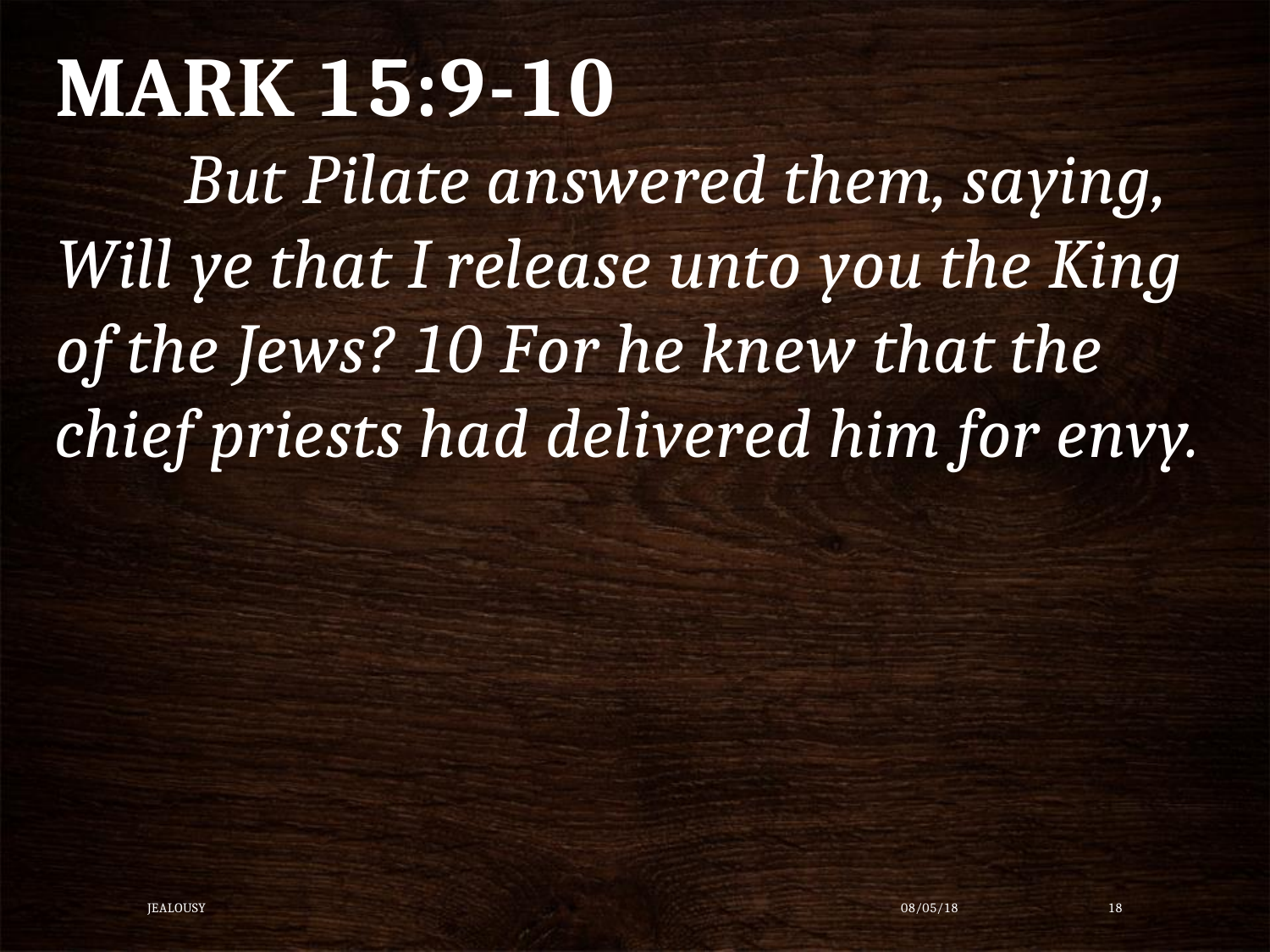

MARK 15:9-10
	But Pilate answered them, saying, Will ye that I release unto you the King of the Jews? 10 For he knew that the chief priests had delivered him for envy.

Jealousy
08/05/18
18